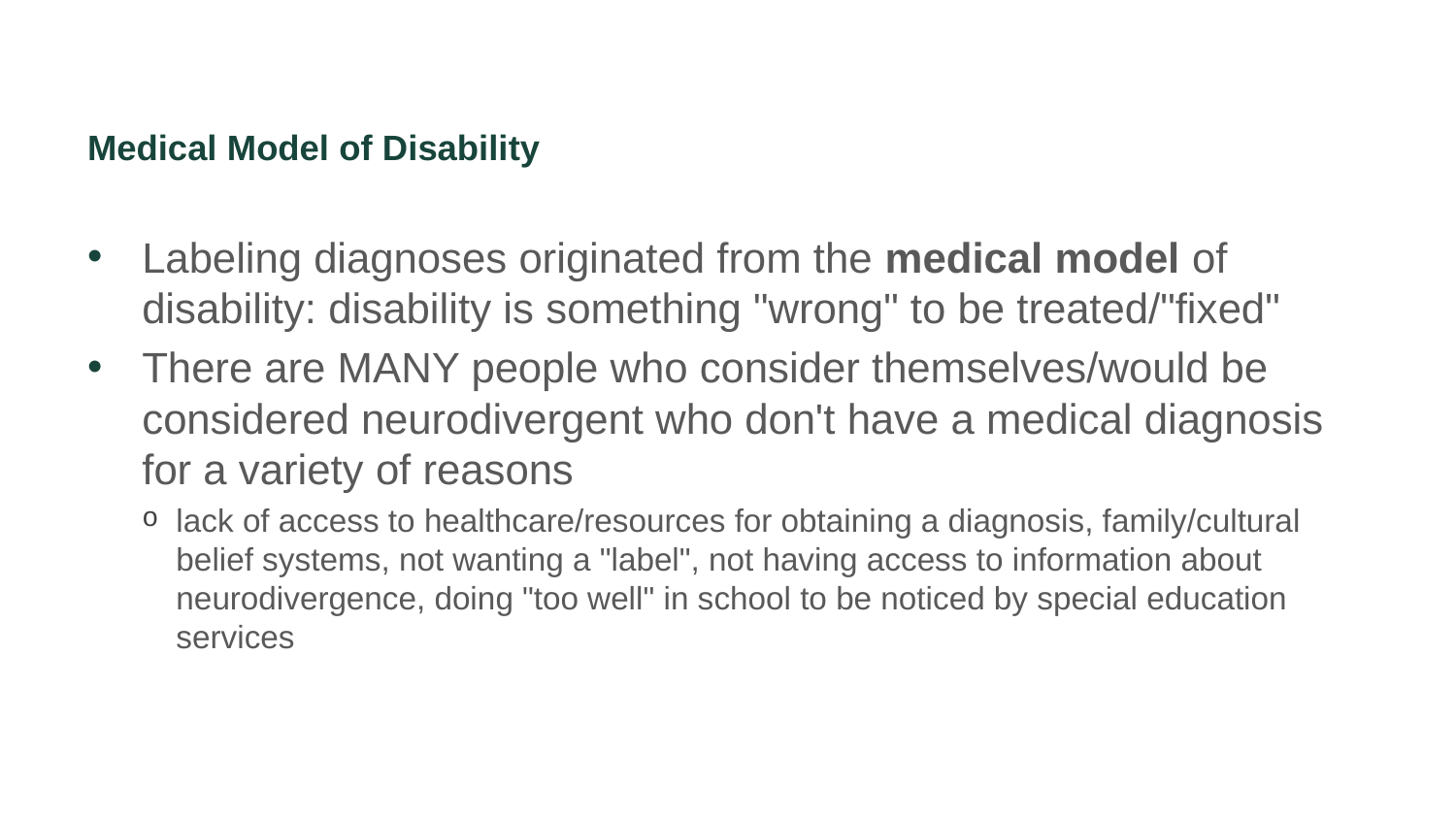

# Medical Model of Disability
Labeling diagnoses originated from the medical model of disability: disability is something "wrong" to be treated/"fixed"
There are MANY people who consider themselves/would be considered neurodivergent who don't have a medical diagnosis for a variety of reasons
lack of access to healthcare/resources for obtaining a diagnosis, family/cultural belief systems, not wanting a "label", not having access to information about neurodivergence, doing "too well" in school to be noticed by special education services